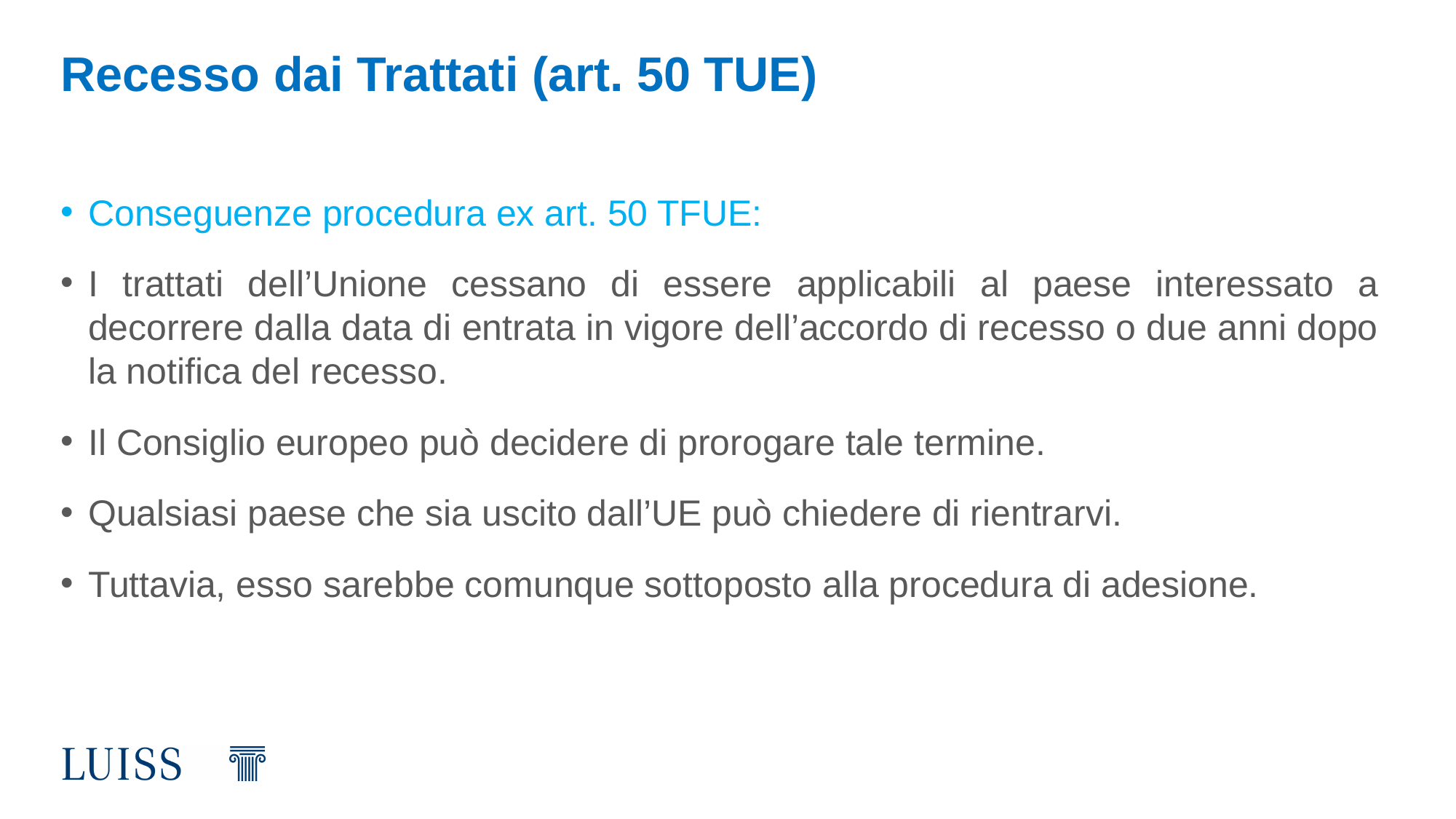

# Recesso dai Trattati (art. 50 TUE)
Conseguenze procedura ex art. 50 TFUE:
I trattati dell’Unione cessano di essere applicabili al paese interessato a decorrere dalla data di entrata in vigore dell’accordo di recesso o due anni dopo la notifica del recesso.
Il Consiglio europeo può decidere di prorogare tale termine.
Qualsiasi paese che sia uscito dall’UE può chiedere di rientrarvi.
Tuttavia, esso sarebbe comunque sottoposto alla procedura di adesione.